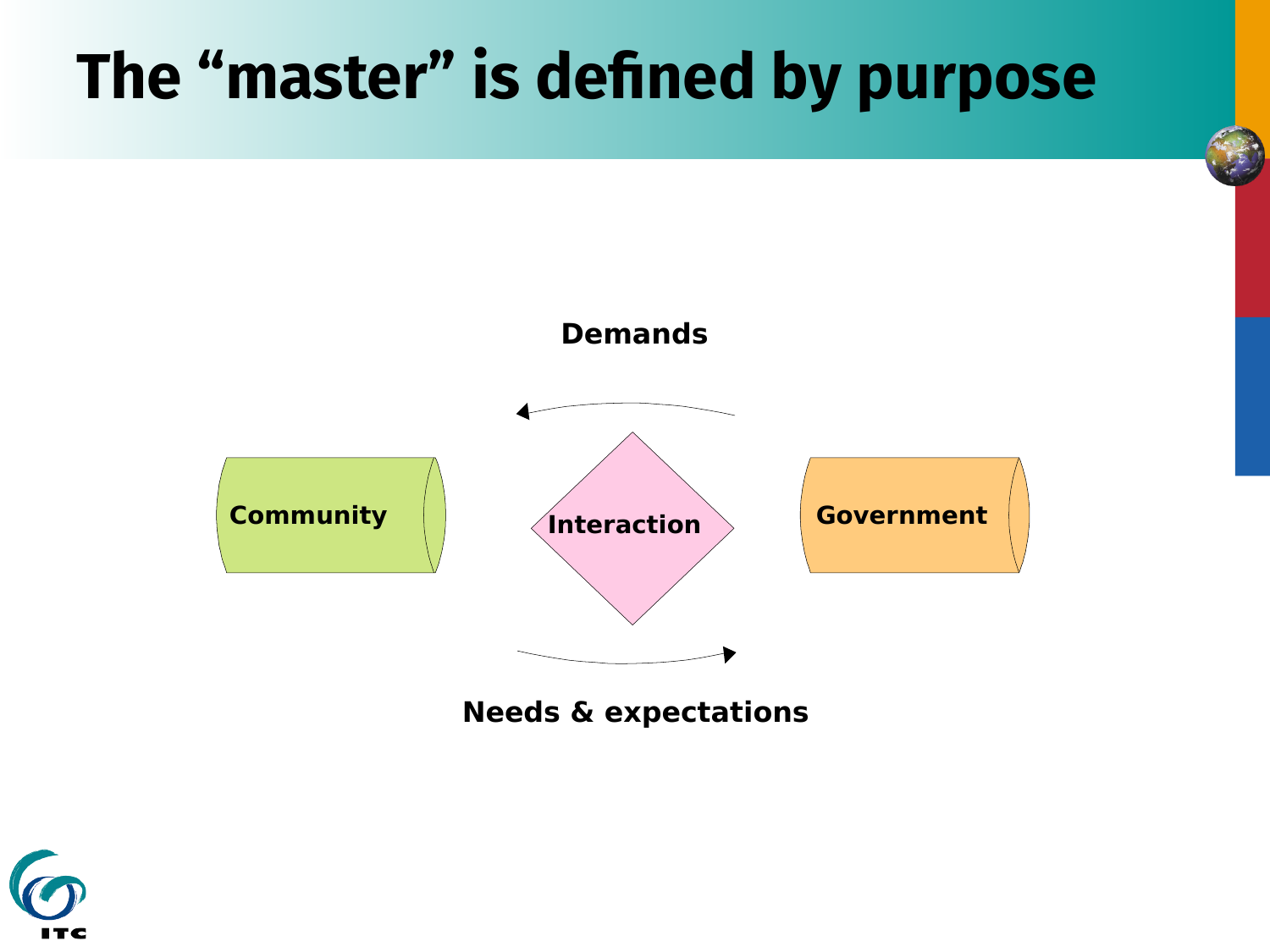

# The “master” is defined by purpose
Demands

Community

Government

Interaction

Needs & expectations